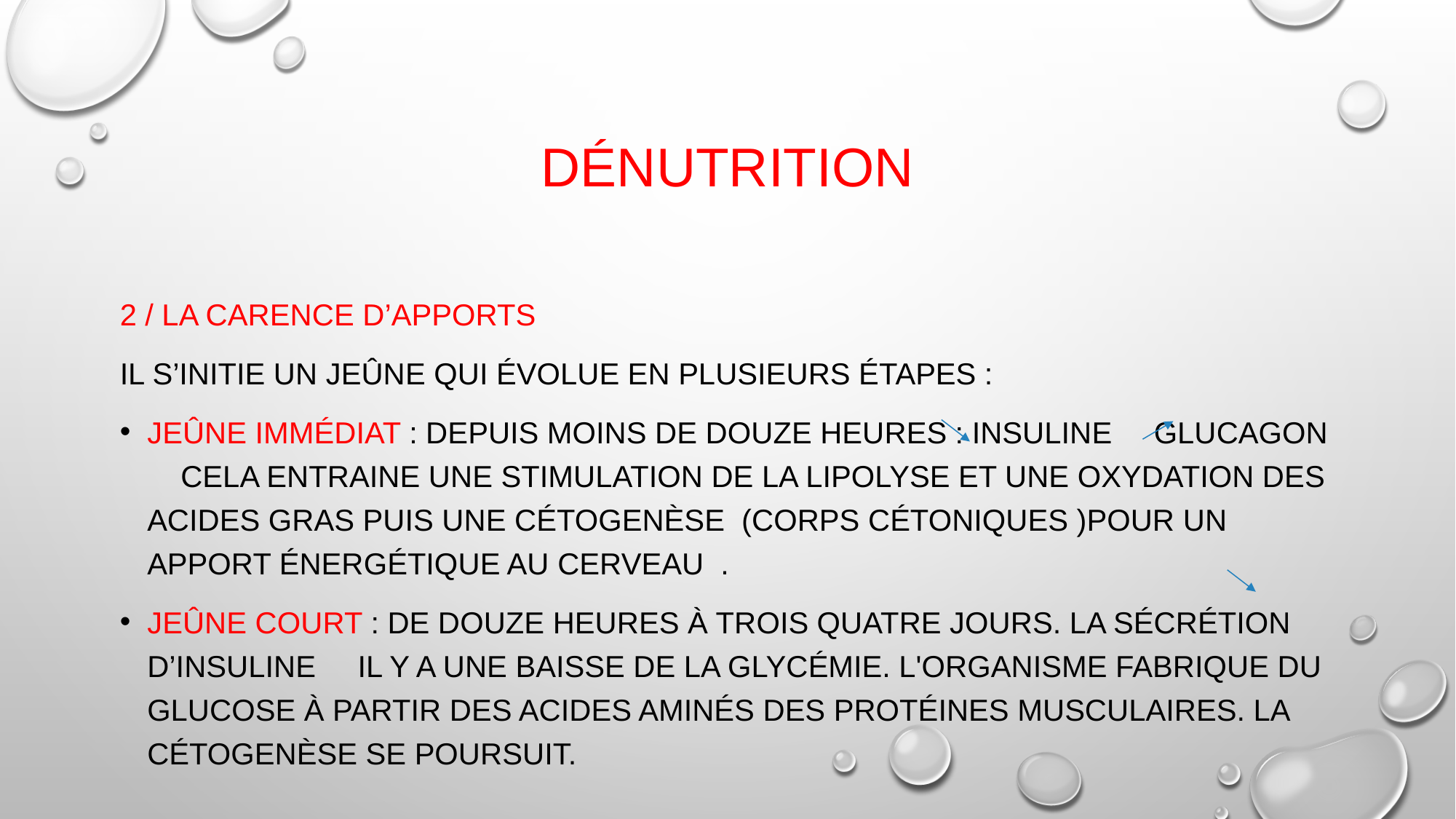

# dénutrition
2 / la carence d’apports
Il s’initie un jeûne qui évolue en plusieurs étapes :
Jeûne immédiat : depuis moins de douze heures : insuline     glucagon     cela entraine une stimulation de la lipolyse et une oxydation des acides gras puis une cétogenèse  (corps cétoniques )pour un apport énergétique au cerveau  .
Jeûne court : de douze heures à trois quatre jours. La sécrétion d’insuline     il y a une baisse de la glycémie. L'organisme fabrique du glucose à partir des acides aminés des protéines musculaires. La cétogenèse se poursuit.